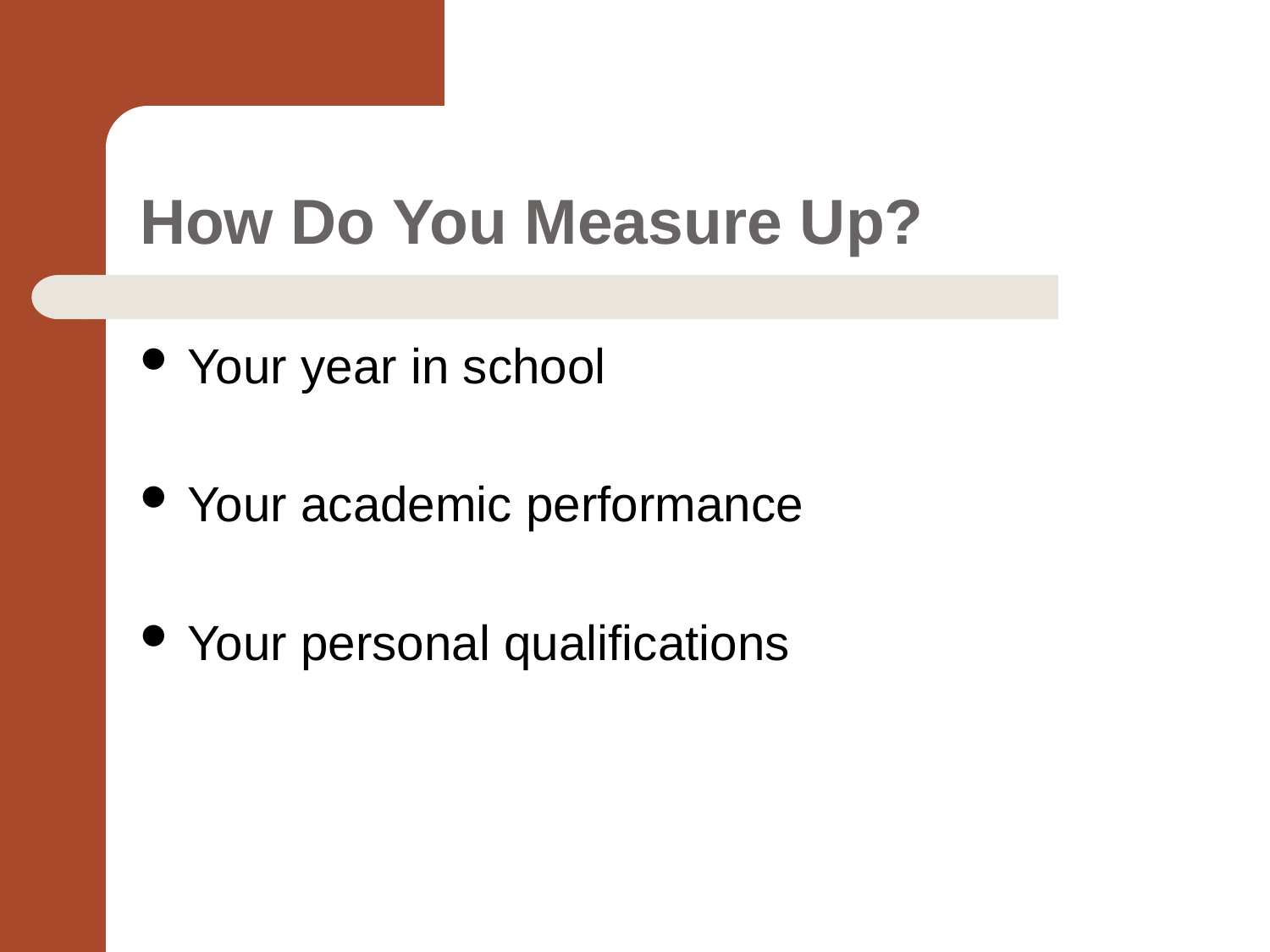

# How Do You Measure Up?
Your year in school

Your academic performance

Your personal qualifications